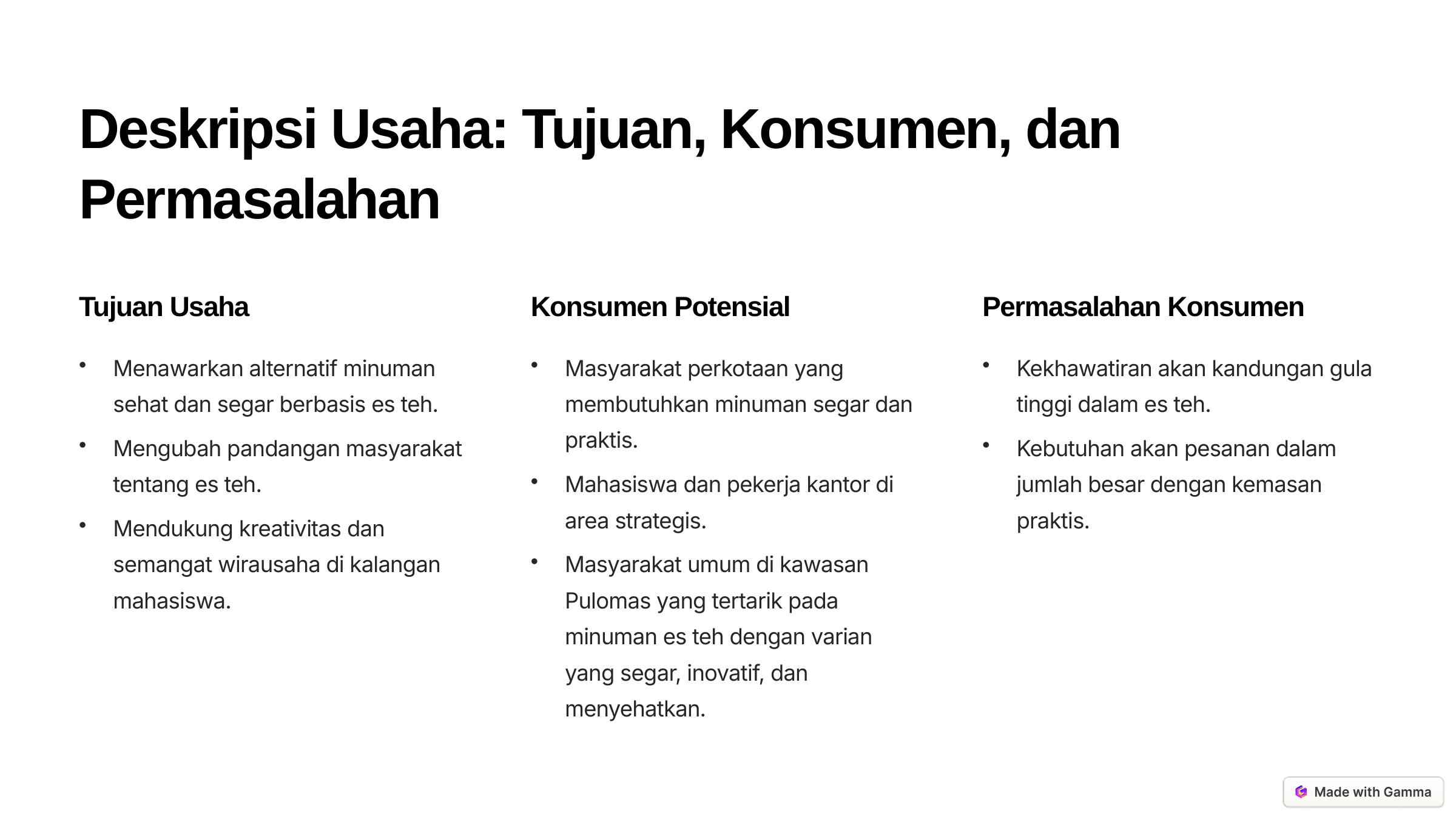

Deskripsi Usaha: Tujuan, Konsumen, dan Permasalahan
Tujuan Usaha
Konsumen Potensial
Permasalahan Konsumen
Menawarkan alternatif minuman sehat dan segar berbasis es teh.
Masyarakat perkotaan yang membutuhkan minuman segar dan praktis.
Kekhawatiran akan kandungan gula tinggi dalam es teh.
Mengubah pandangan masyarakat tentang es teh.
Kebutuhan akan pesanan dalam jumlah besar dengan kemasan praktis.
Mahasiswa dan pekerja kantor di area strategis.
Mendukung kreativitas dan semangat wirausaha di kalangan mahasiswa.
Masyarakat umum di kawasan Pulomas yang tertarik pada minuman es teh dengan varian yang segar, inovatif, dan menyehatkan.